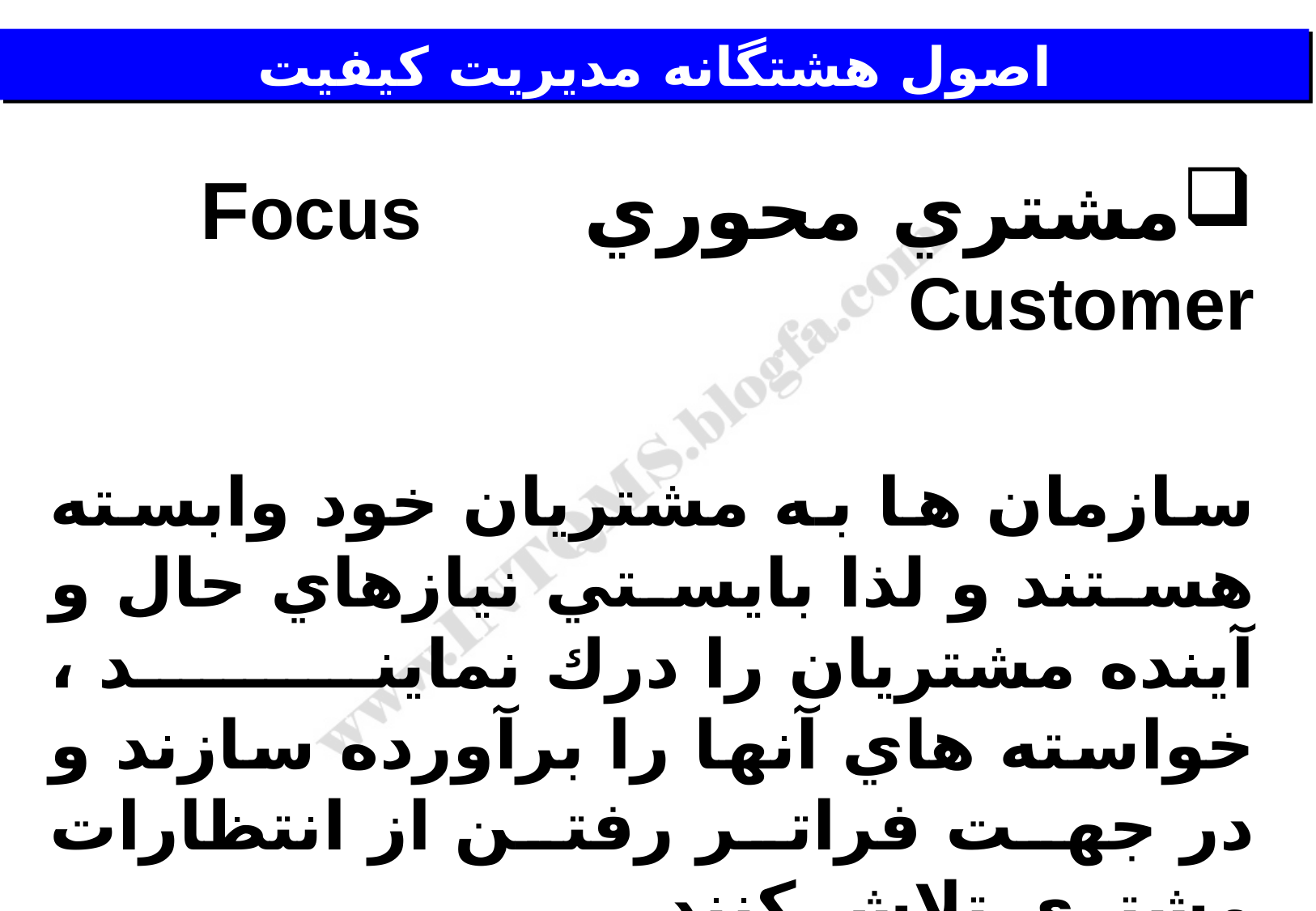

# اصول هشتگانه مديريت کيفيت
مشتري محوري     Focus  Customer

سازمان ها به مشتريان خود وابسته هستند و لذا بايستي نيازهاي حال و آينده مشتريان را درك نمايند ، خواسته هاي آنها را برآورده سازند و در جهت فراتر رفتن از انتظارات مشتري تلاش كنند .